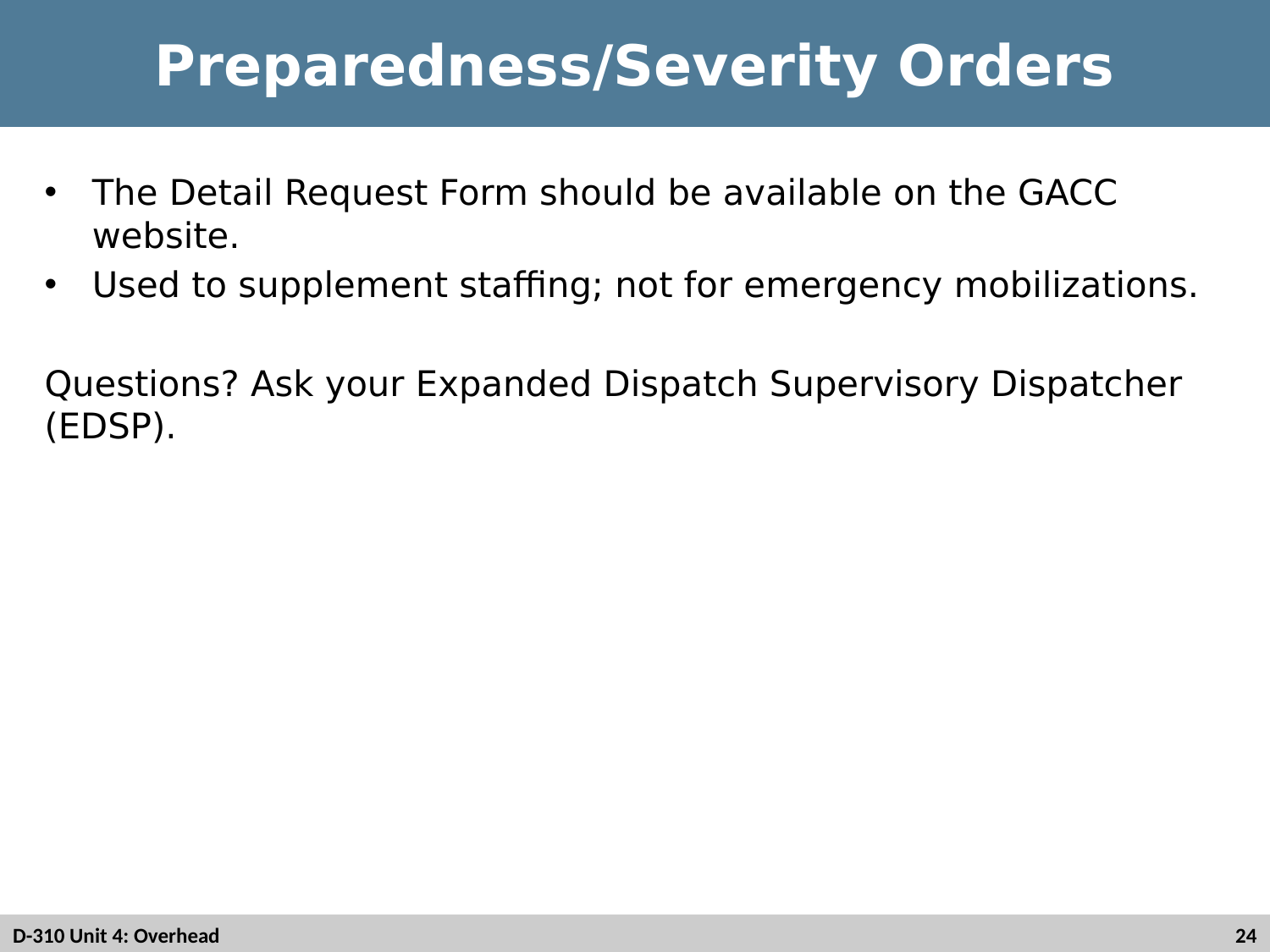

# Preparedness/Severity Orders
The Detail Request Form should be available on the GACC website.
Used to supplement staffing; not for emergency mobilizations.

Questions? Ask your Expanded Dispatch Supervisory Dispatcher (EDSP).